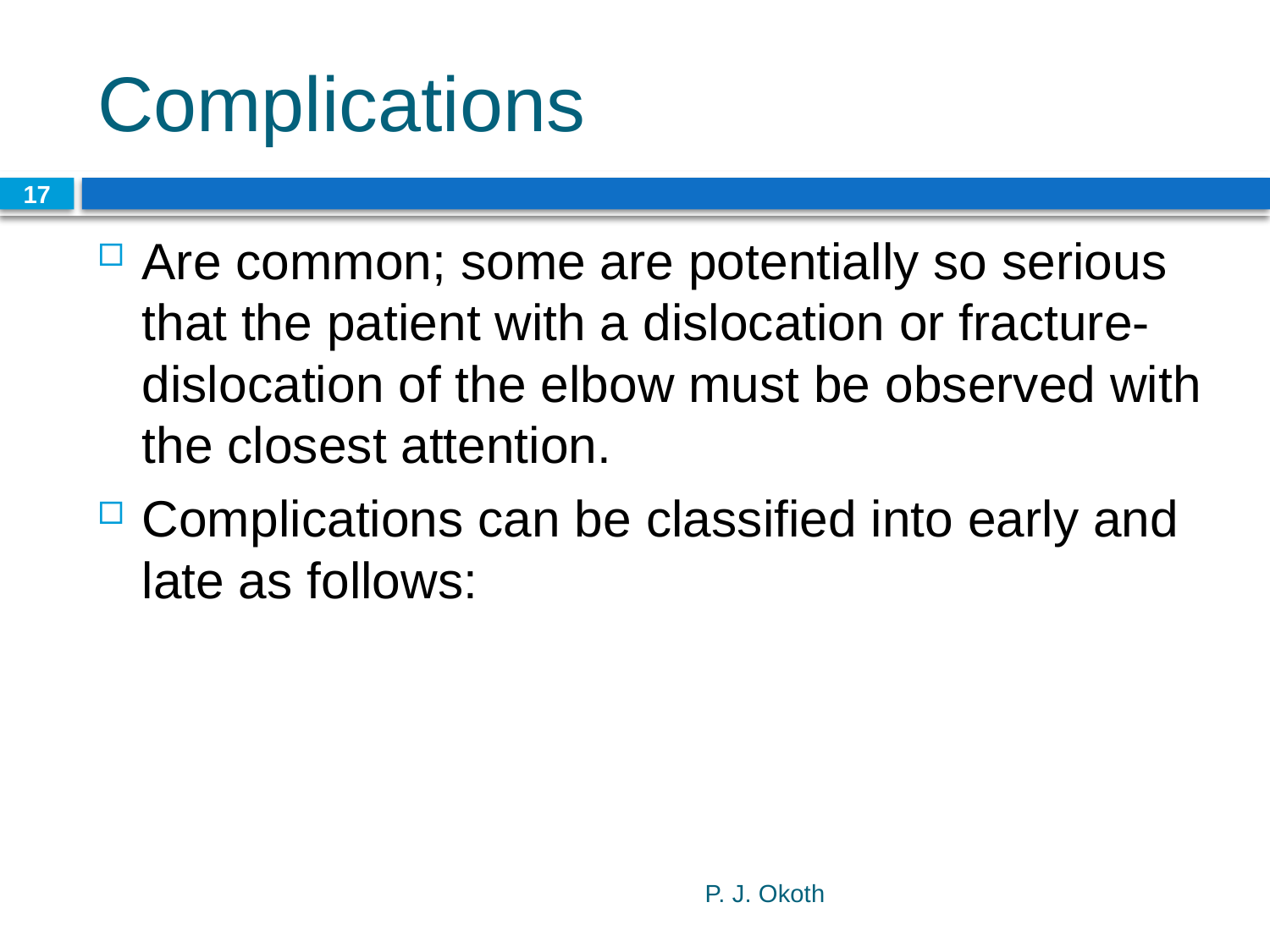

# Complications
17
Are common; some are potentially so serious that the patient with a dislocation or fracture-dislocation of the elbow must be observed with the closest attention.
Complications can be classified into early and late as follows:

P. J. Okoth